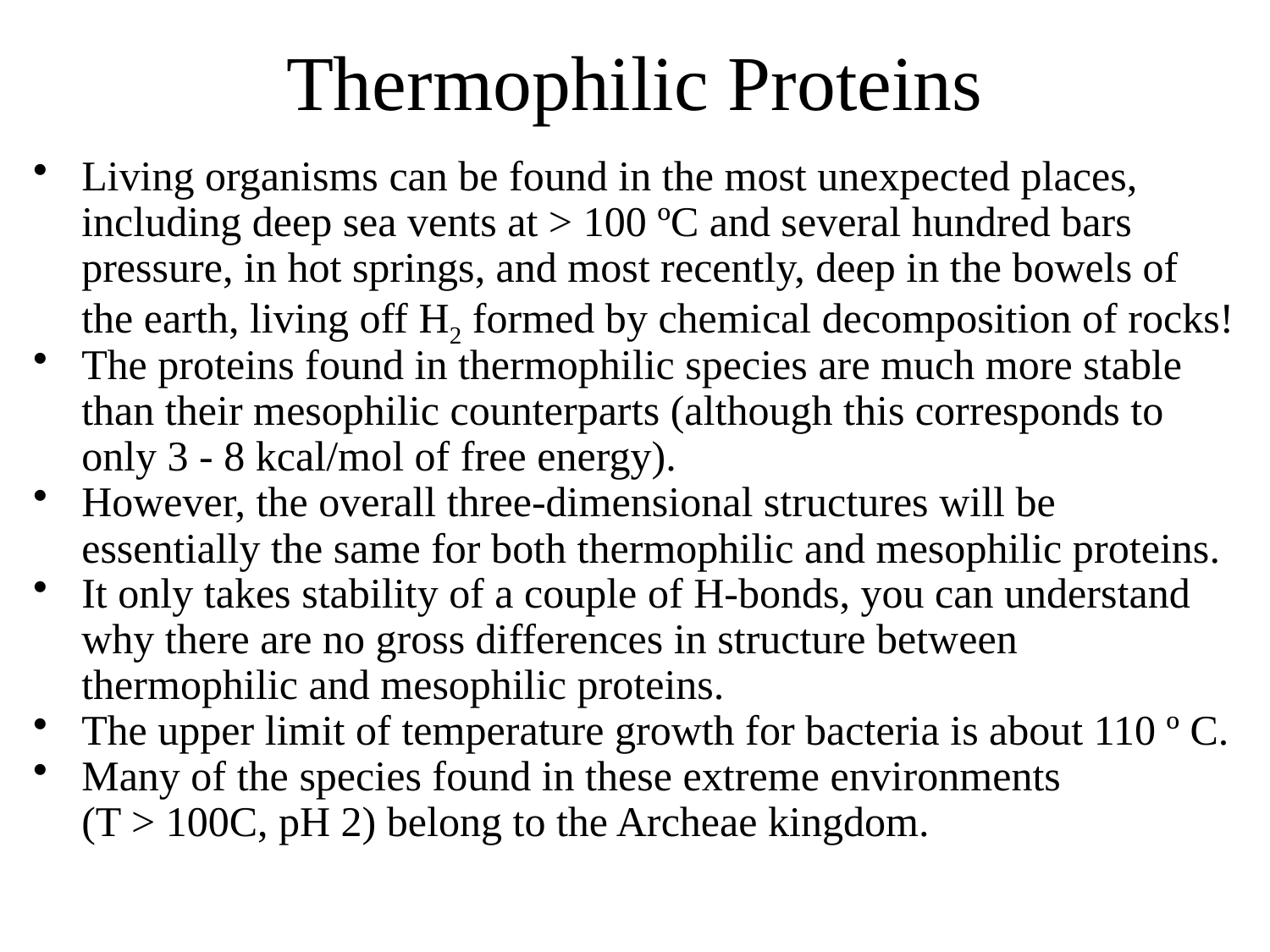

# Thermophilic Proteins
Living organisms can be found in the most unexpected places, including deep sea vents at > 100 ºC and several hundred bars pressure, in hot springs, and most recently, deep in the bowels of the earth, living off H2 formed by chemical decomposition of rocks!
The proteins found in thermophilic species are much more stable than their mesophilic counterparts (although this corresponds to only 3 - 8 kcal/mol of free energy).
However, the overall three-dimensional structures will be essentially the same for both thermophilic and mesophilic proteins.
It only takes stability of a couple of H-bonds, you can understand why there are no gross differences in structure between thermophilic and mesophilic proteins.
The upper limit of temperature growth for bacteria is about 110 º C.
Many of the species found in these extreme environments
	(T > 100C, pH 2) belong to the Archeae kingdom.